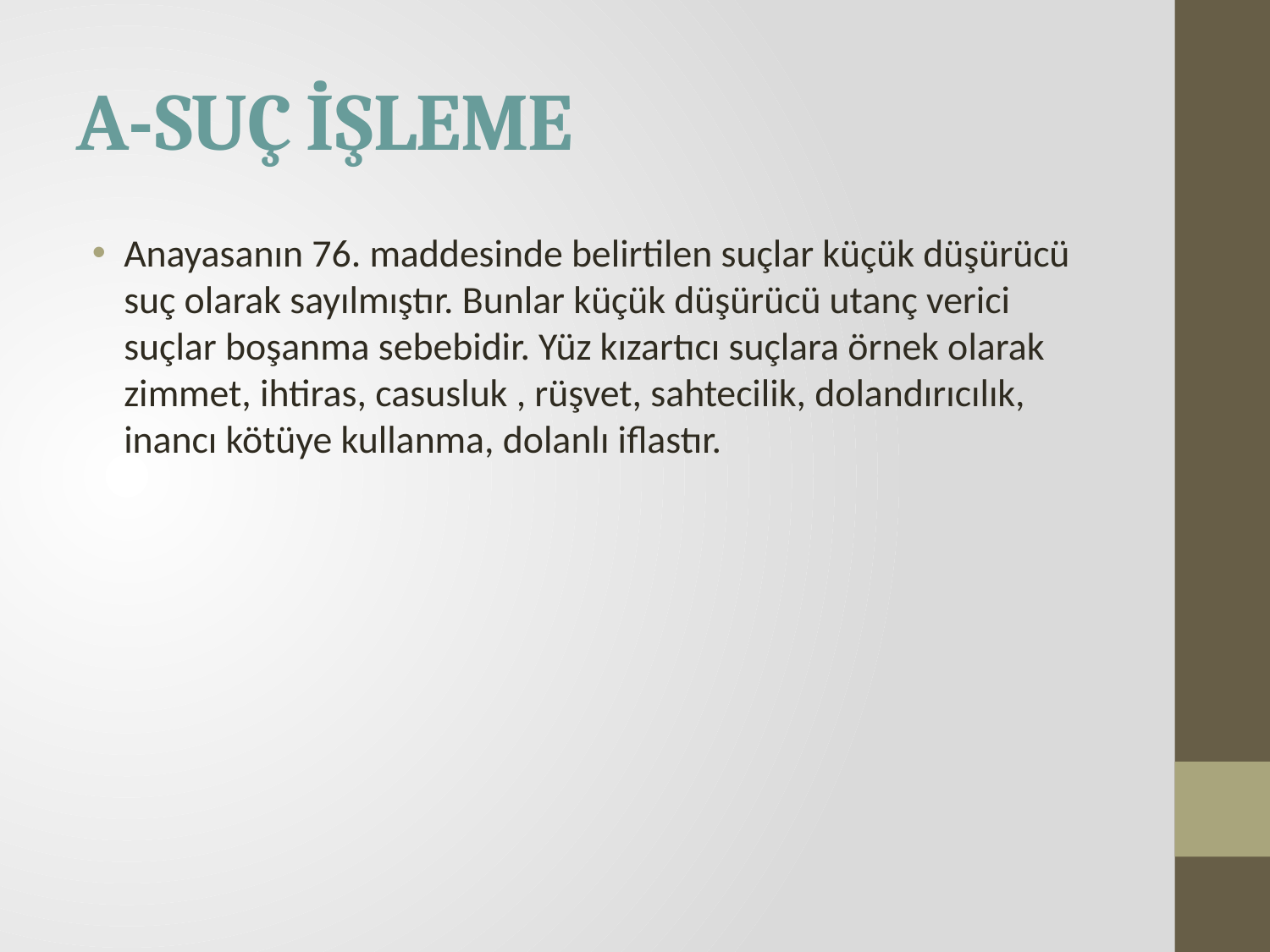

# A-SUÇ İŞLEME
Anayasanın 76. maddesinde belirtilen suçlar küçük düşürücü suç olarak sayılmıştır. Bunlar küçük düşürücü utanç verici suçlar boşanma sebebidir. Yüz kızartıcı suçlara örnek olarak zimmet, ihtiras, casusluk , rüşvet, sahtecilik, dolandırıcılık, inancı kötüye kullanma, dolanlı iflastır.